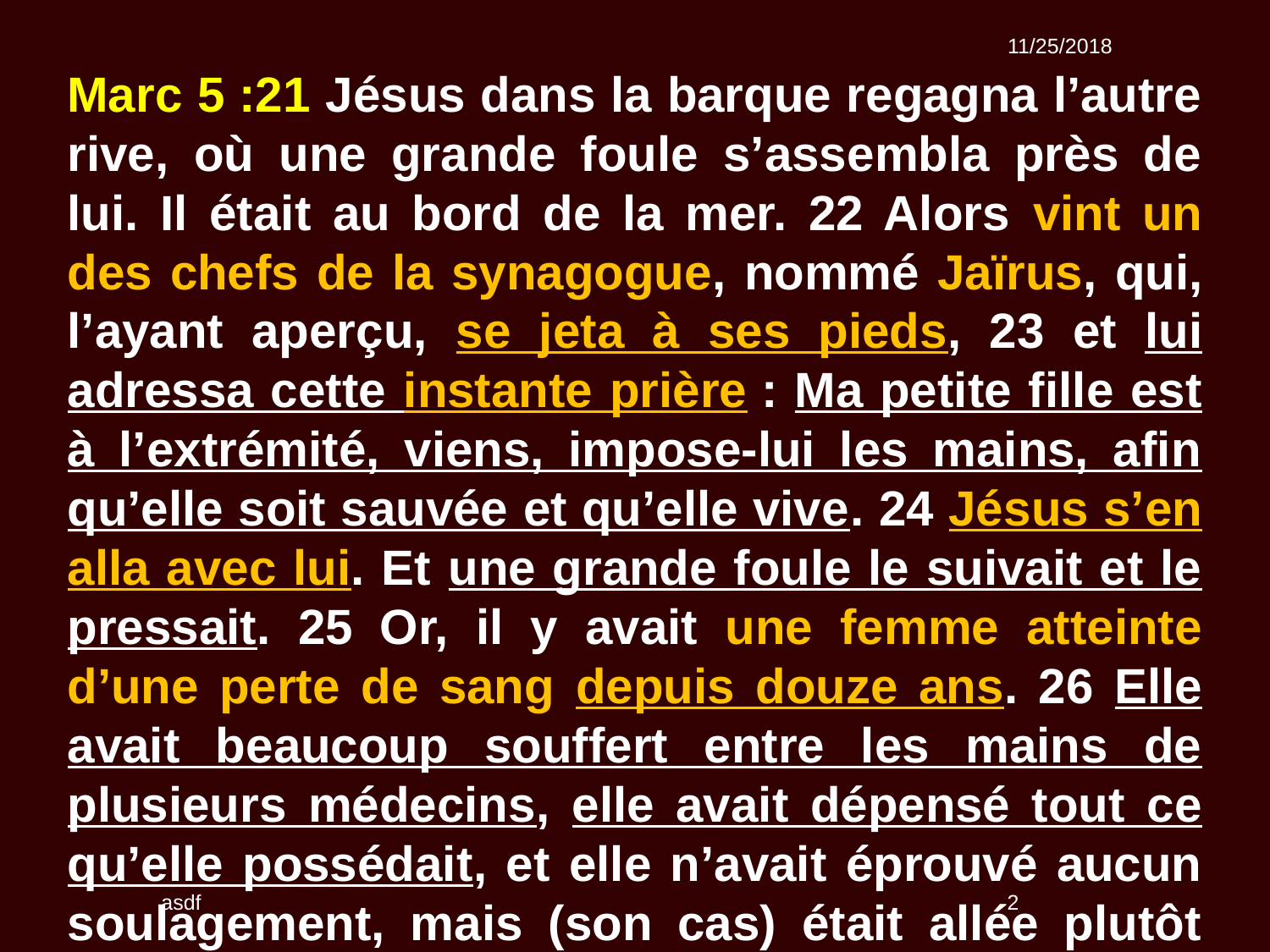

11/25/2018
Marc 5 :21 Jésus dans la barque regagna l’autre rive, où une grande foule s’assembla près de lui. Il était au bord de la mer. 22 Alors vint un des chefs de la synagogue, nommé Jaïrus, qui, l’ayant aperçu, se jeta à ses pieds, 23 et lui adressa cette instante prière : Ma petite fille est à l’extrémité, viens, impose-lui les mains, afin qu’elle soit sauvée et qu’elle vive. 24 Jésus s’en alla avec lui. Et une grande foule le suivait et le pressait. 25 Or, il y avait une femme atteinte d’une perte de sang depuis douze ans. 26 Elle avait beaucoup souffert entre les mains de plusieurs médecins, elle avait dépensé tout ce qu’elle possédait, et elle n’avait éprouvé aucun soulagement, mais (son cas) était allée plutôt en empirant.
asdf
2